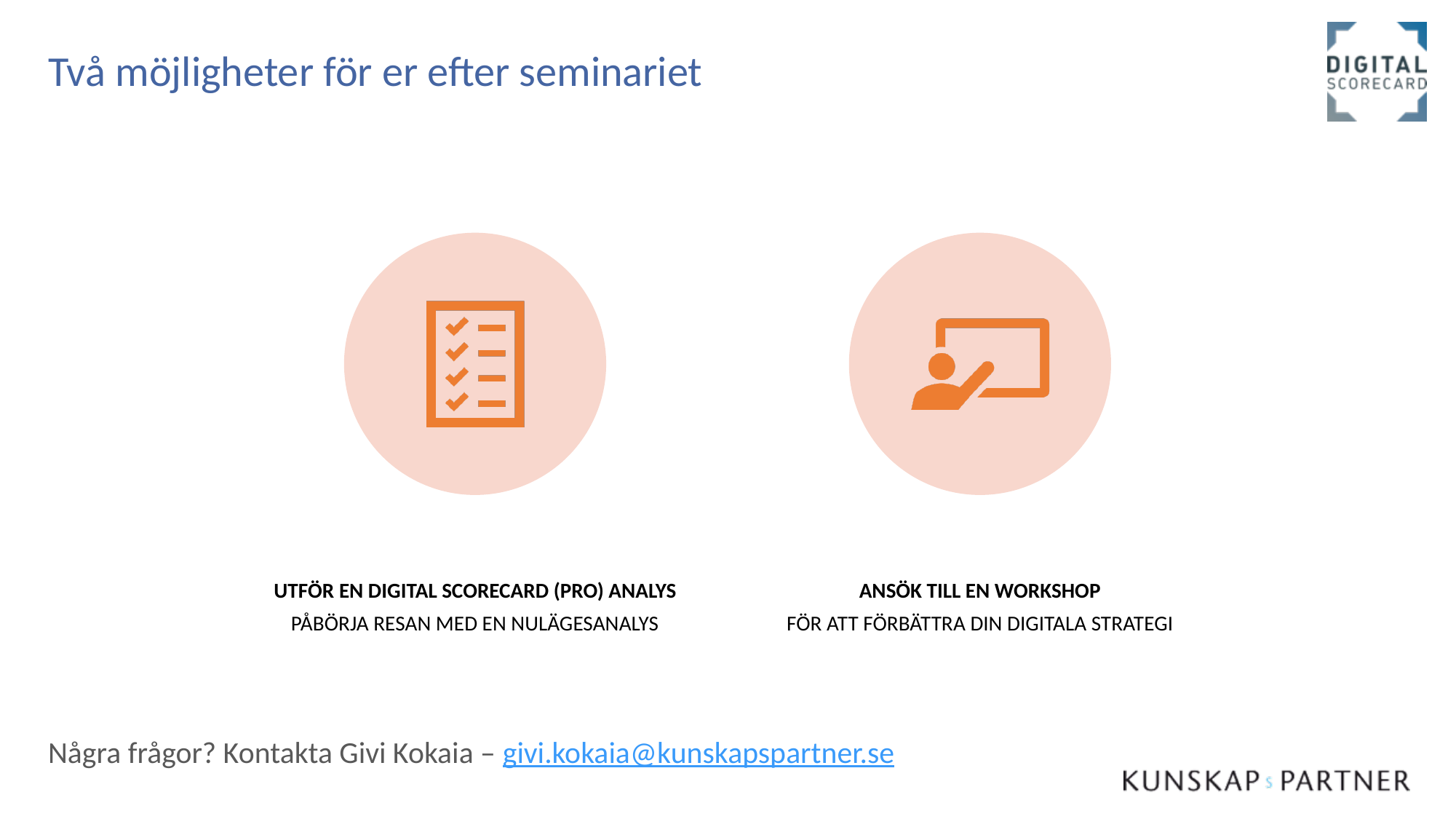

# Två möjligheter för er efter seminariet
Utför en Digital Scorecard (Pro) analys
PÅBÖRJA RESAN MED EN NULÄGESANALYS
AnSÖK TILL EN Workshop
För att förbättra din digitala strategi
Några frågor? Kontakta Givi Kokaia – givi.kokaia@kunskapspartner.se